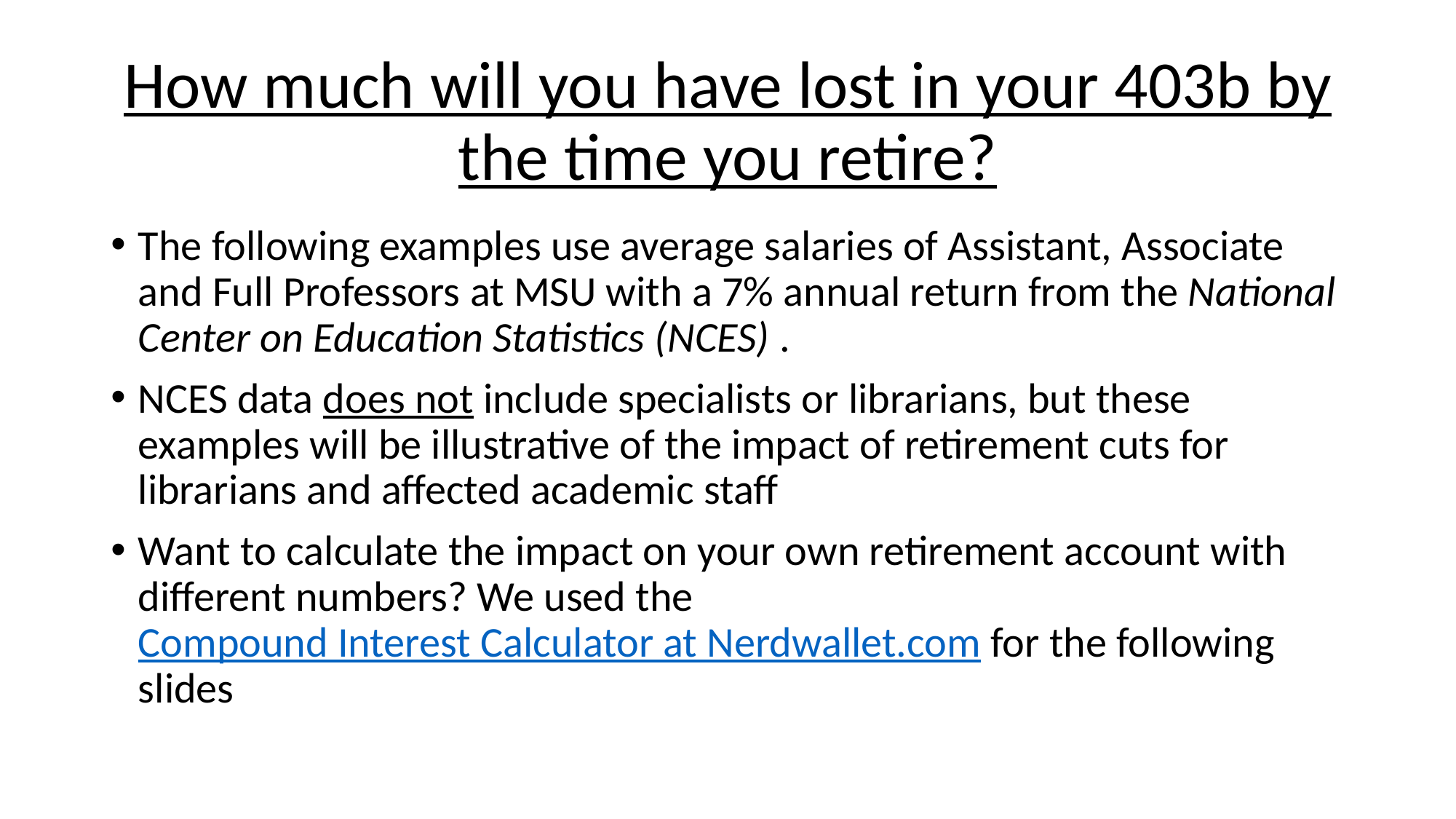

# How much will you have lost in your 403b by the time you retire?
The following examples use average salaries of Assistant, Associate and Full Professors at MSU with a 7% annual return from the National Center on Education Statistics (NCES) .
NCES data does not include specialists or librarians, but these examples will be illustrative of the impact of retirement cuts for librarians and affected academic staff
Want to calculate the impact on your own retirement account with different numbers? We used the Compound Interest Calculator at Nerdwallet.com for the following slides